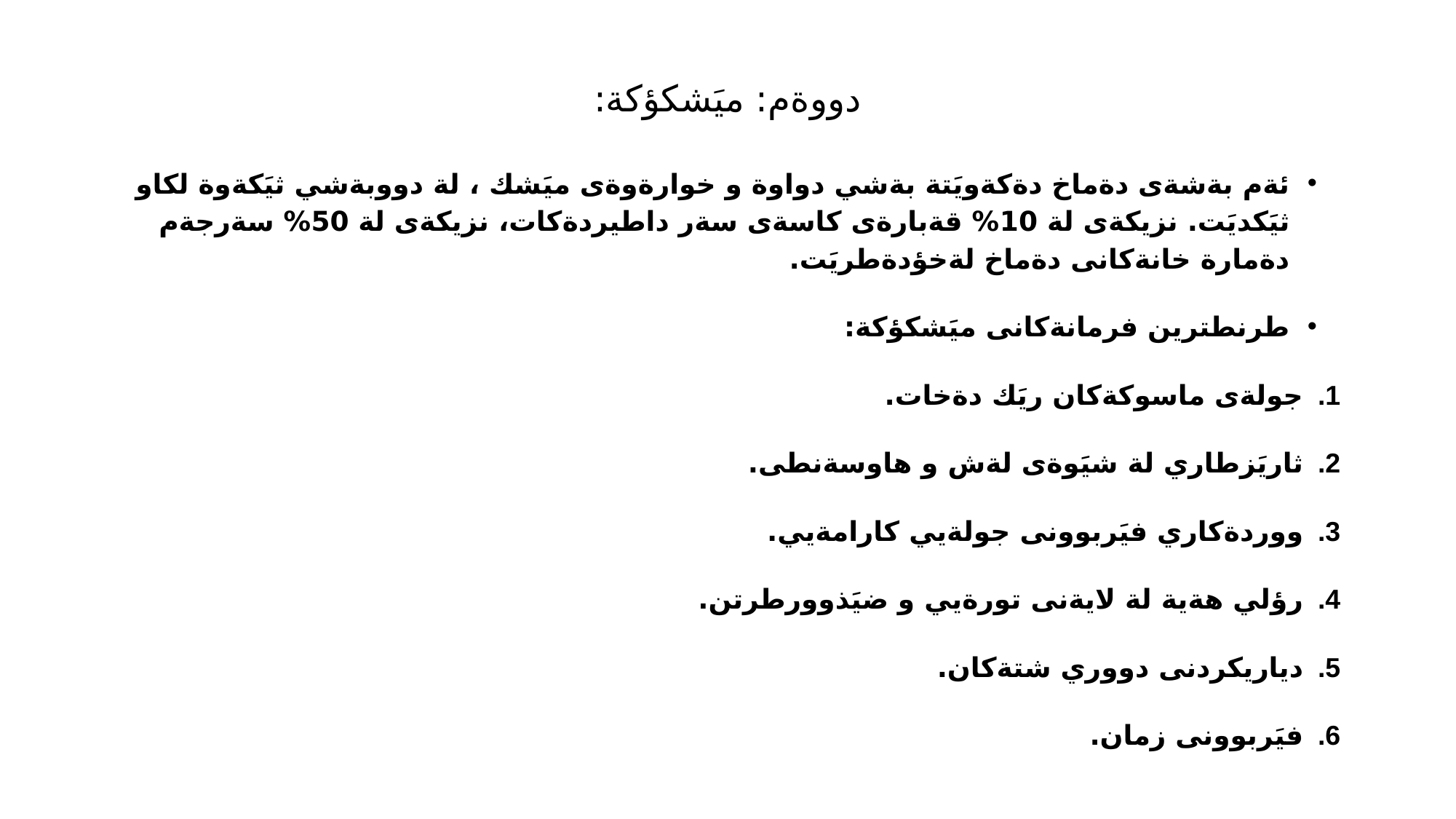

# دووةم: ميَشكؤكة:
ئةم بةشةى دةماخ دةكةويَتة بةشي دواوة و خوارةوةى ميَشك ، لة دووبةشي ثيَكةوة لكاو ثيَكديَت. نزيكةى لة 10% قةبارةى كاسةى سةر داطيردةكات، نزيكةى لة 50% سةرجةم  دةمارة خانةكانى دةماخ لةخؤدةطريَت.
طرنطترين فرمانةكانى ميَشكؤكة:
جولةى ماسوكةكان ريَك دةخات.
ثاريَزطاري لة شيَوةى لةش و هاوسةنطى.
ووردةكاري فيَربوونى جولةيي كارامةيي.
رؤلي هةية لة لايةنى تورةيي و ضيَذوورطرتن.
دياريكردنى دووري شتةكان.
فيَربوونى زمان.